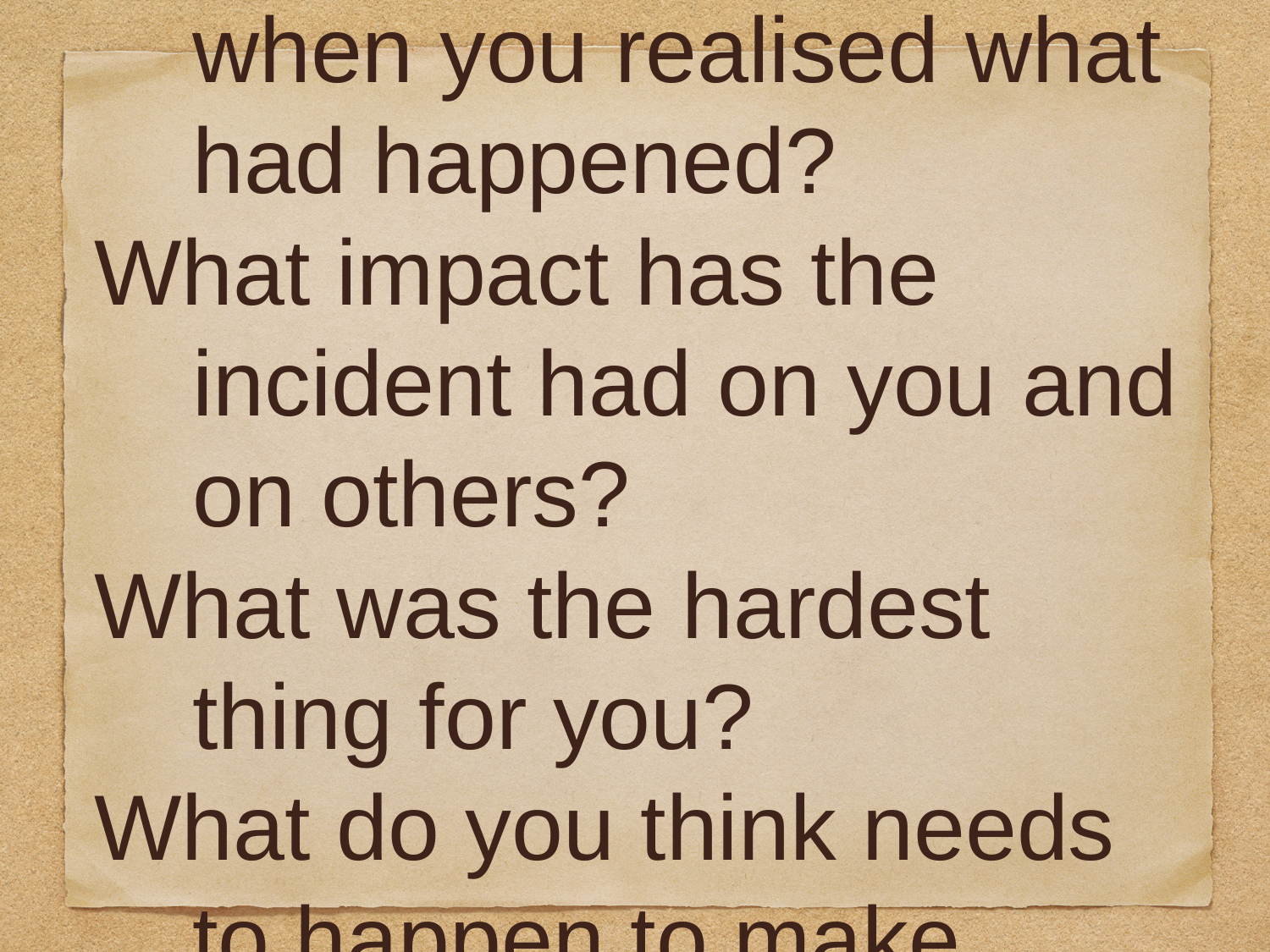

# What did you think when you realised what had happened?
What impact has the incident had on you and on others?
What was the hardest thing for you?
What do you think needs to happen to make things better?